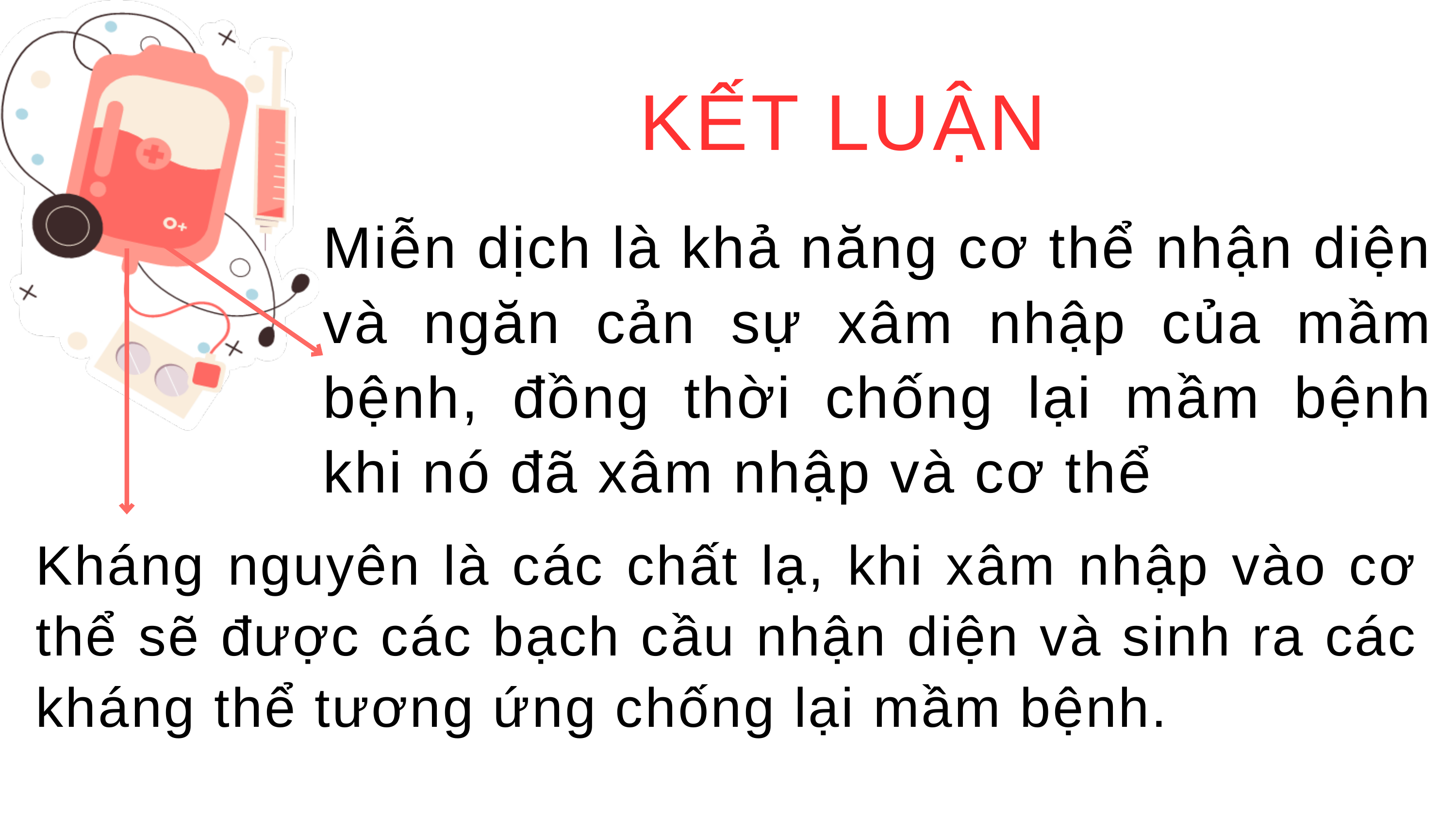

KẾT LUẬN
Miễn dịch là khả năng cơ thể nhận diện và ngăn cản sự xâm nhập của mầm bệnh, đồng thời chống lại mầm bệnh khi nó đã xâm nhập và cơ thể

Kháng nguyên là các chất lạ, khi xâm nhập vào cơ thể sẽ được các bạch cầu nhận diện và sinh ra các kháng thể tương ứng chống lại mầm bệnh.